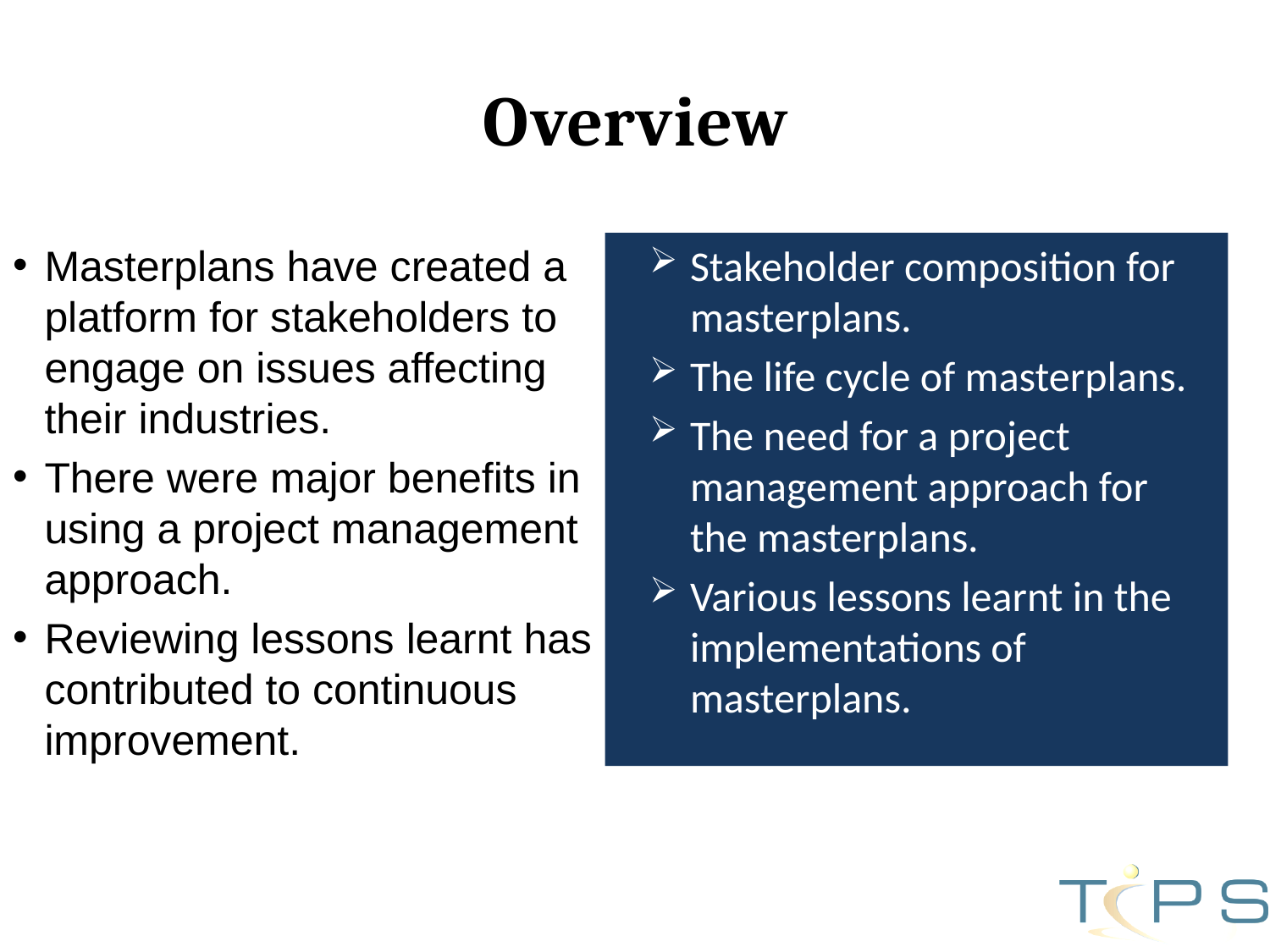

# Overview
Masterplans have created a platform for stakeholders to engage on issues affecting their industries.
There were major benefits in using a project management approach.
Reviewing lessons learnt has contributed to continuous improvement.
Stakeholder composition for masterplans.
The life cycle of masterplans.
The need for a project management approach for the masterplans.
Various lessons learnt in the implementations of masterplans.